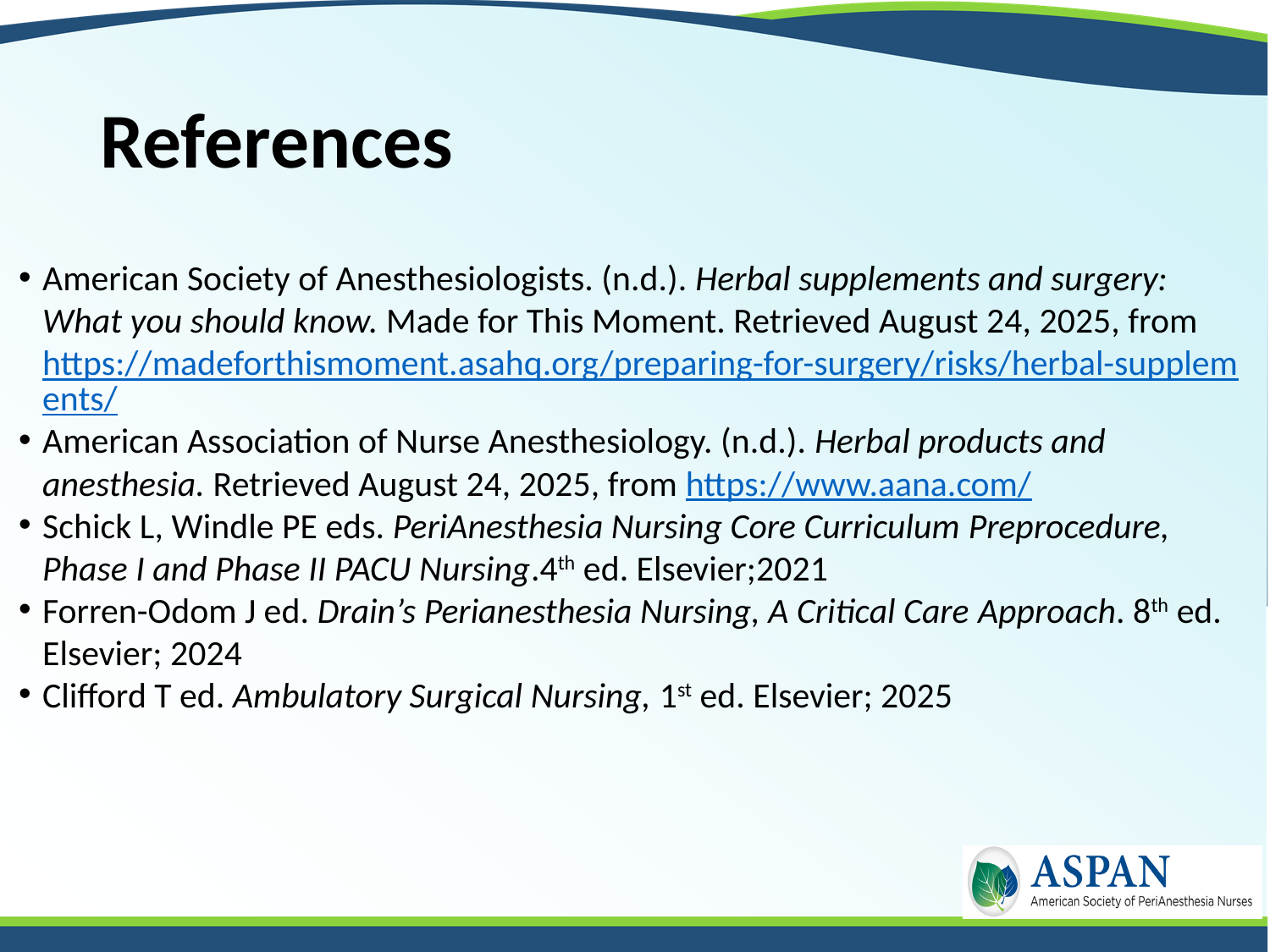

# References
American Society of Anesthesiologists. (n.d.). Herbal supplements and surgery: What you should know. Made for This Moment. Retrieved August 24, 2025, from https://madeforthismoment.asahq.org/preparing-for-surgery/risks/herbal-supplements/
American Association of Nurse Anesthesiology. (n.d.). Herbal products and anesthesia. Retrieved August 24, 2025, from https://www.aana.com/
Schick L, Windle PE eds. PeriAnesthesia Nursing Core Curriculum Preprocedure, Phase I and Phase II PACU Nursing.4th ed. Elsevier;2021
Forren-Odom J ed. Drain’s Perianesthesia Nursing, A Critical Care Approach. 8th ed. Elsevier; 2024
Clifford T ed. Ambulatory Surgical Nursing, 1st ed. Elsevier; 2025